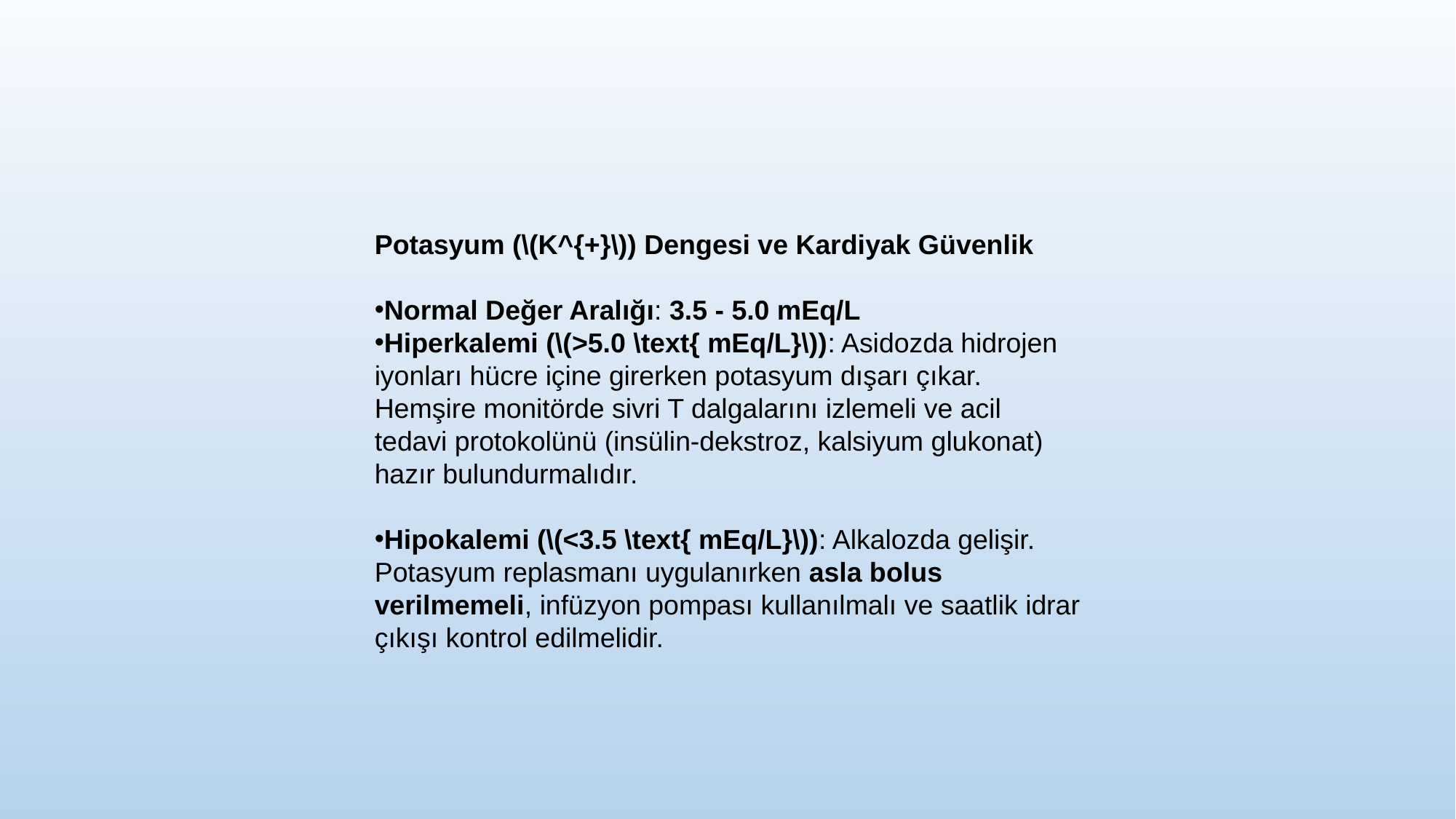

Potasyum (\(K^{+}\)) Dengesi ve Kardiyak Güvenlik

Normal Değer Aralığı: 3.5 - 5.0 mEq/L
Hiperkalemi (\(>5.0 \text{ mEq/L}\)): Asidozda hidrojen iyonları hücre içine girerken potasyum dışarı çıkar. Hemşire monitörde sivri T dalgalarını izlemeli ve acil tedavi protokolünü (insülin-dekstroz, kalsiyum glukonat) hazır bulundurmalıdır.

Hipokalemi (\(<3.5 \text{ mEq/L}\)): Alkalozda gelişir. Potasyum replasmanı uygulanırken asla bolus verilmemeli, infüzyon pompası kullanılmalı ve saatlik idrar çıkışı kontrol edilmelidir.